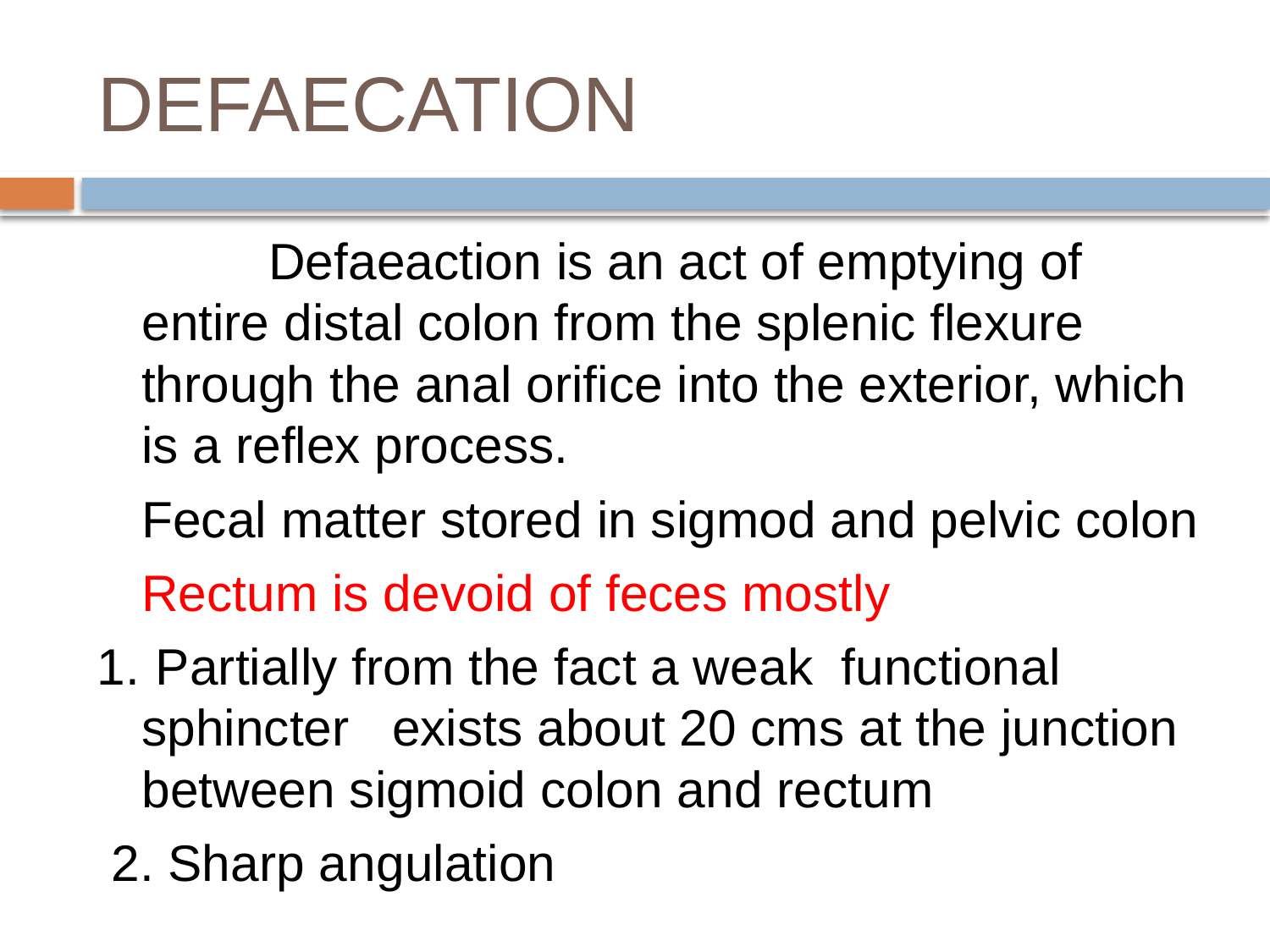

# DEFAECATION
		Defaeaction is an act of emptying of entire distal colon from the splenic flexure through the anal orifice into the exterior, which is a reflex process.
	Fecal matter stored in sigmod and pelvic colon
	Rectum is devoid of feces mostly
1.	 Partially from the fact a weak  functional sphincter   exists about 20 cms at the junction between sigmoid colon and rectum
 2. Sharp angulation